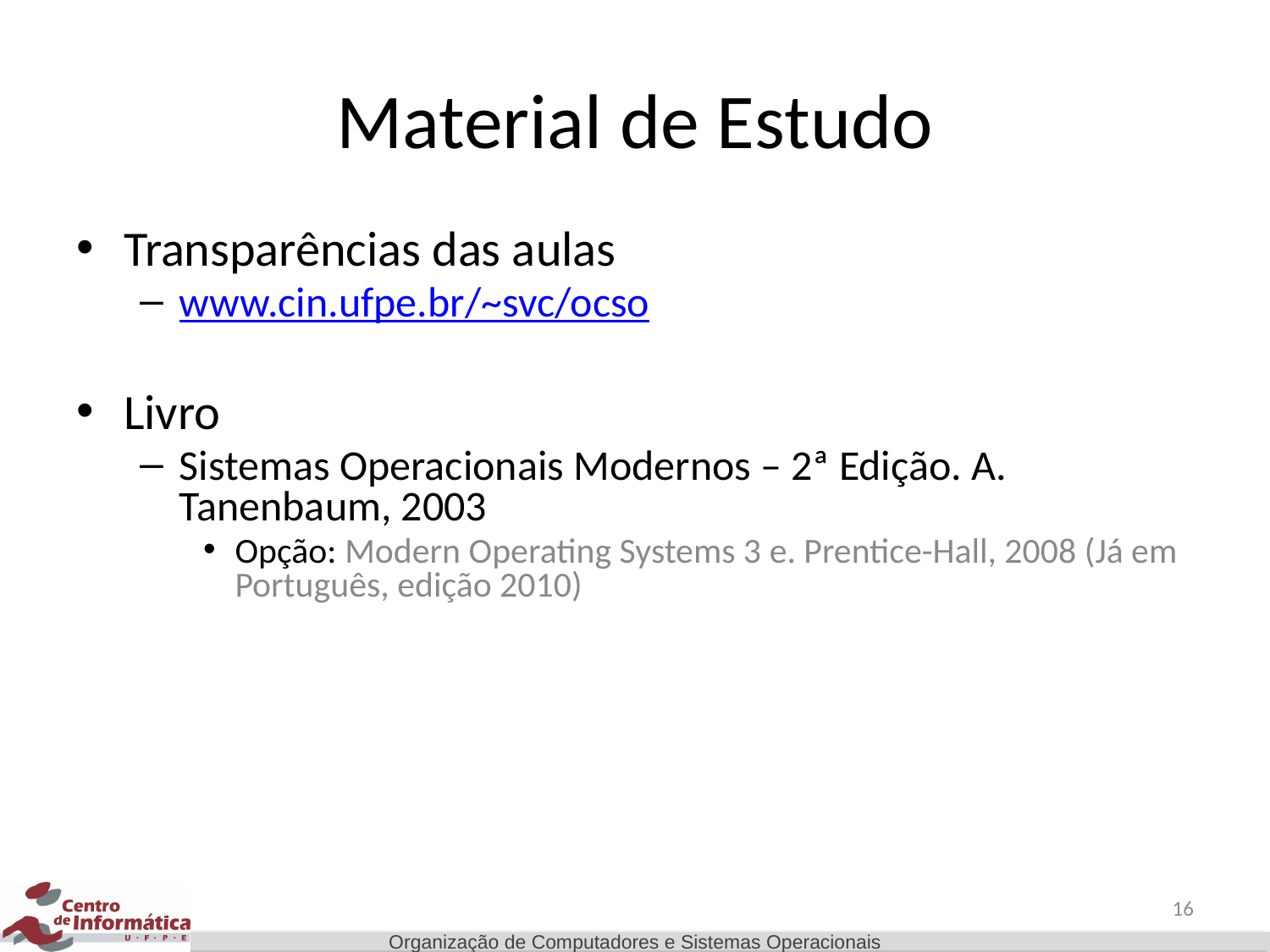

# Material de Estudo
Transparências das aulas
www.cin.ufpe.br/~svc/ocso

Livro
Sistemas Operacionais Modernos – 2ª Edição. A. Tanenbaum, 2003
Opção: Modern Operating Systems 3 e. Prentice-Hall, 2008 (Já em Português, edição 2010)
16